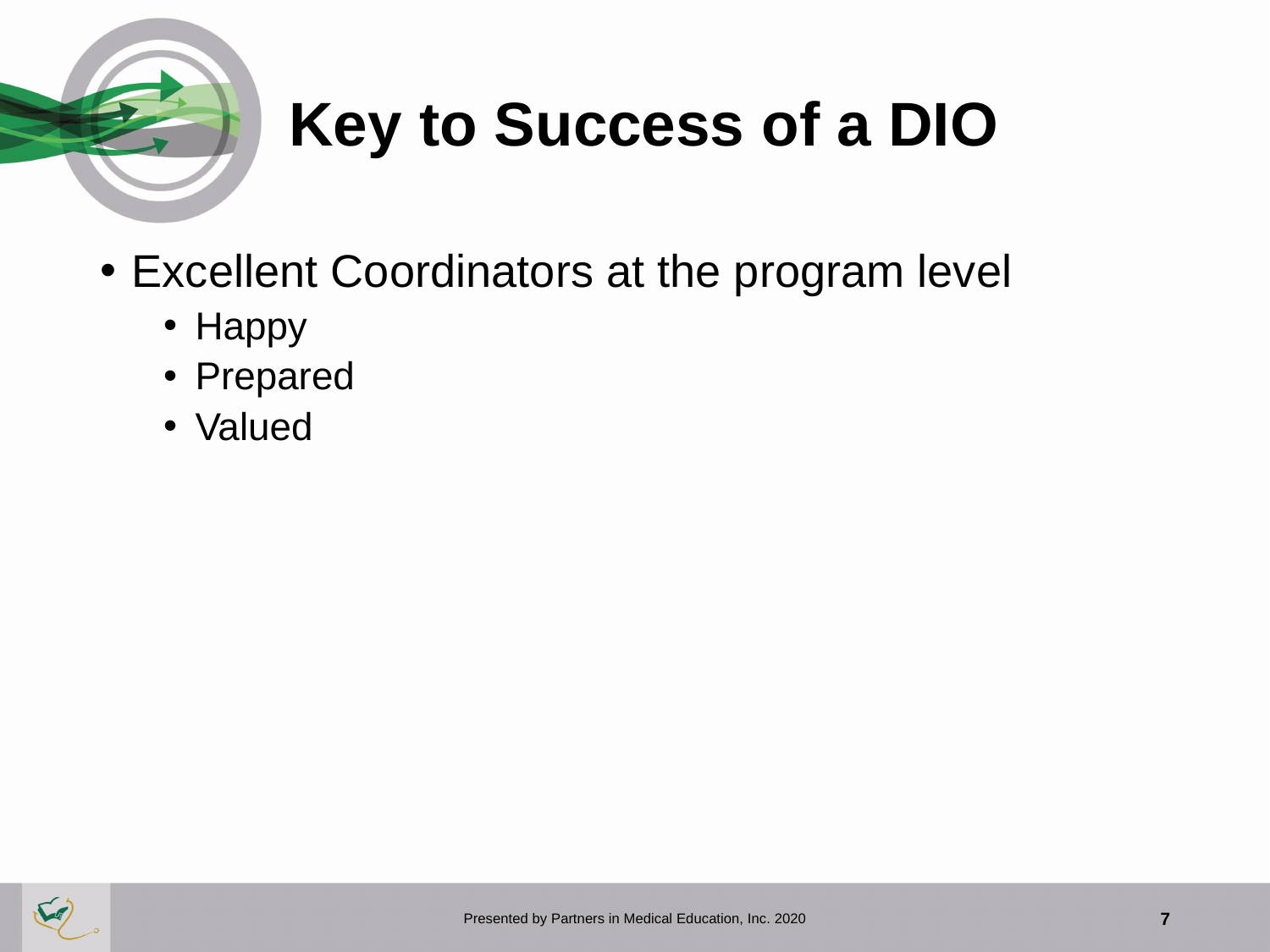

# Key to Success of a DIO
Excellent Coordinators at the program level
Happy
Prepared
Valued
Presented by Partners in Medical Education, Inc. 2020
7